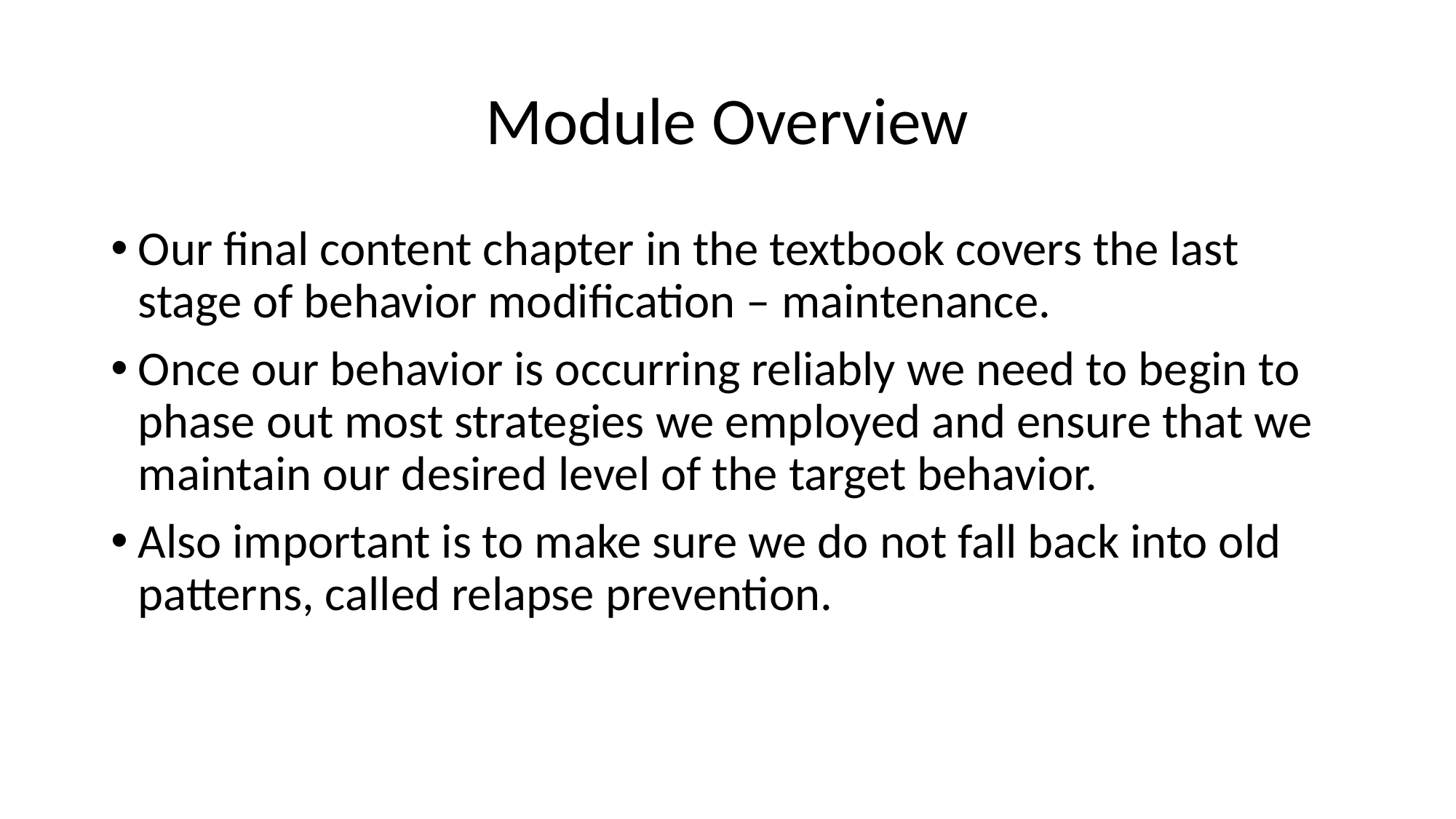

# Module Overview
Our final content chapter in the textbook covers the last stage of behavior modification – maintenance.
Once our behavior is occurring reliably we need to begin to phase out most strategies we employed and ensure that we maintain our desired level of the target behavior.
Also important is to make sure we do not fall back into old patterns, called relapse prevention.